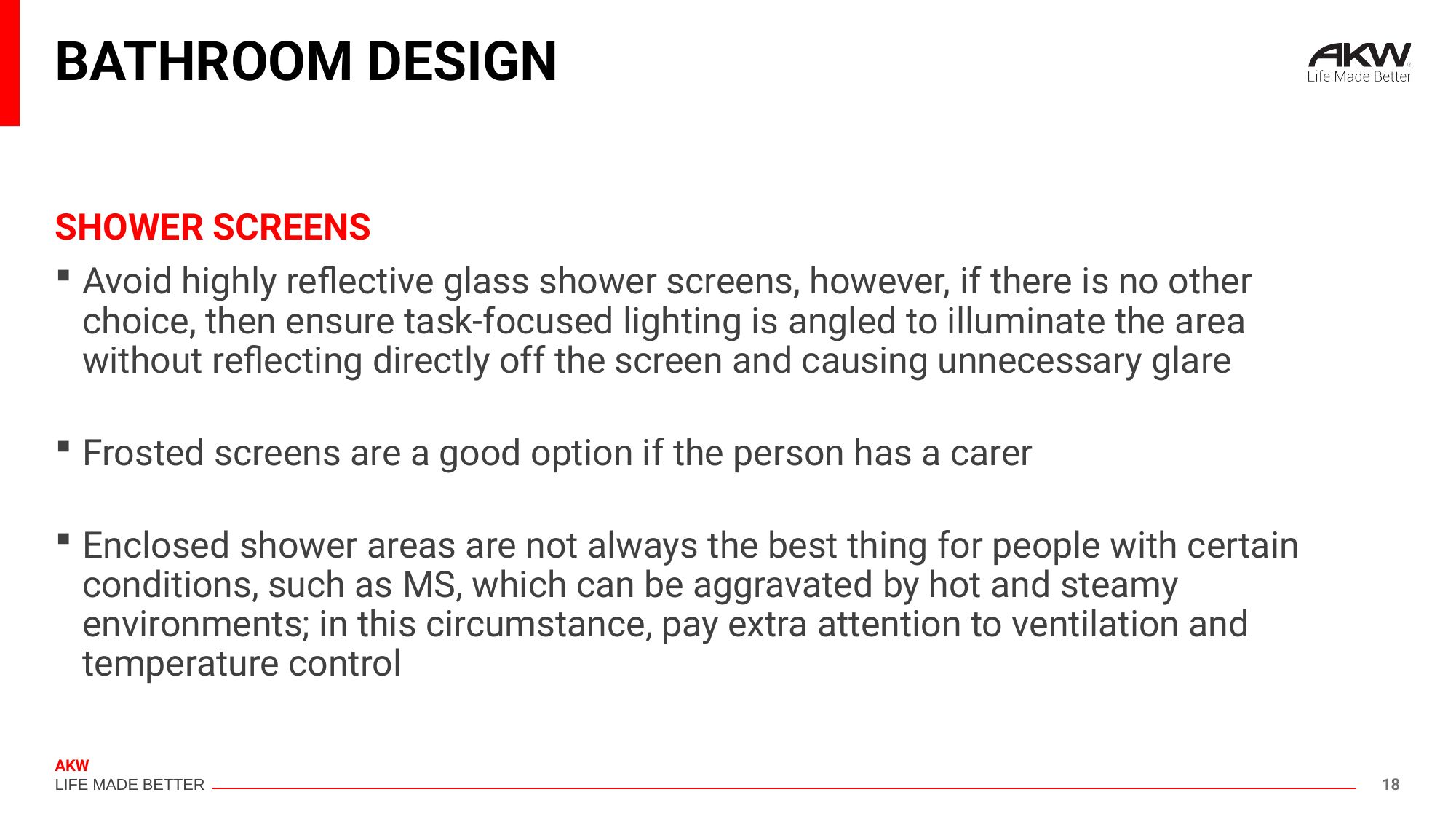

# BATHROOM DESIGN
SHOWER SCREENS
Avoid highly reflective glass shower screens, however, if there is no other choice, then ensure task-focused lighting is angled to illuminate the area without reflecting directly off the screen and causing unnecessary glare

Frosted screens are a good option if the person has a carer

Enclosed shower areas are not always the best thing for people with certain conditions, such as MS, which can be aggravated by hot and steamy environments; in this circumstance, pay extra attention to ventilation and temperature control
18